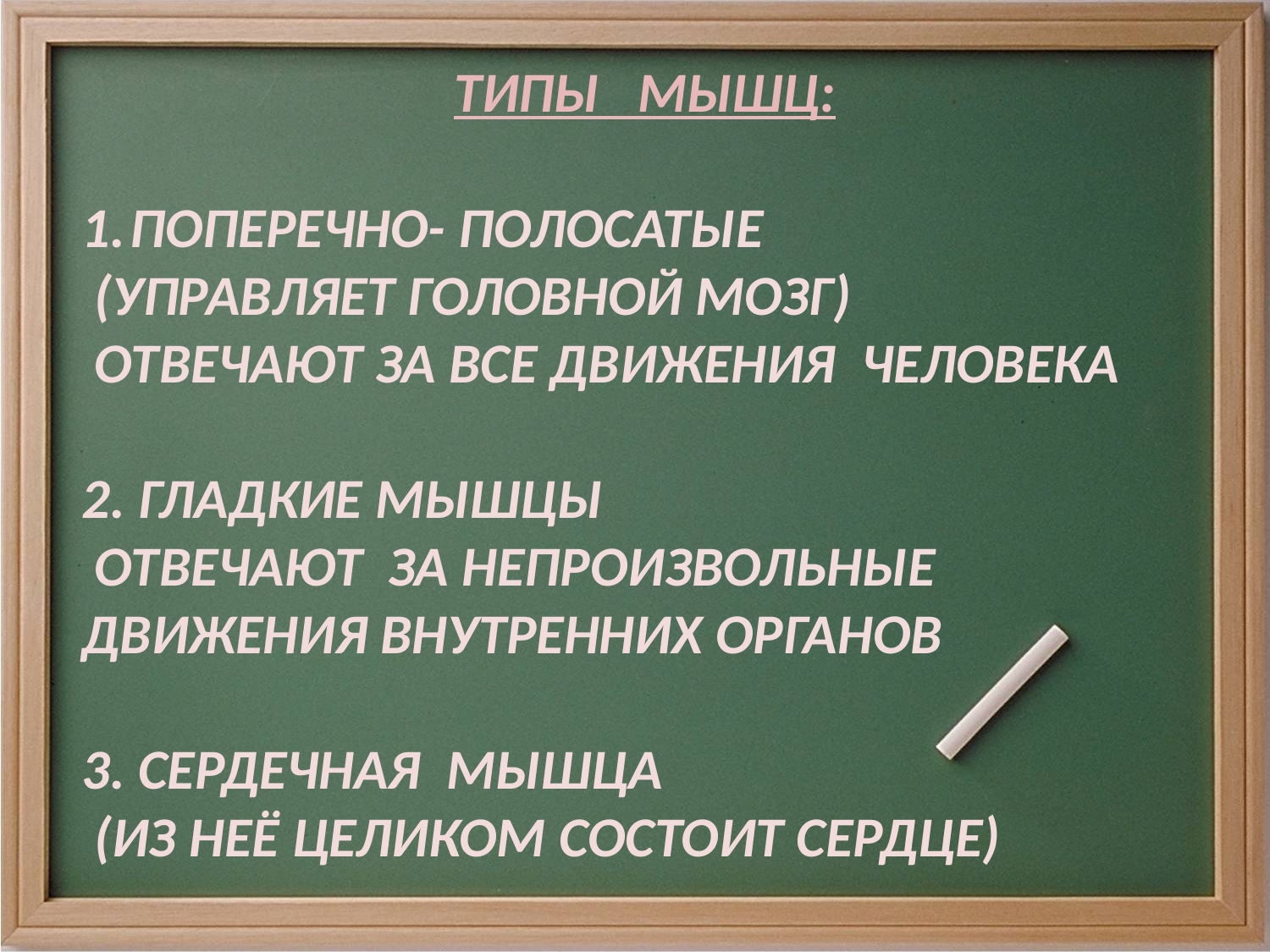

ТИПЫ   МЫШЦ:

ПОПЕРЕЧНО- ПОЛОСАТЫЕ
 (УПРАВЛЯЕТ ГОЛОВНОЙ МОЗГ)
 ОТВЕЧАЮТ ЗА ВСЕ ДВИЖЕНИЯ  ЧЕЛОВЕКА

2. ГЛАДКИЕ МЫШЦЫ
 ОТВЕЧАЮТ  ЗА НЕПРОИЗВОЛЬНЫЕ
ДВИЖЕНИЯ ВНУТРЕННИХ ОРГАНОВ

3. СЕРДЕЧНАЯ  МЫШЦА
 (ИЗ НЕЁ ЦЕЛИКОМ СОСТОИТ СЕРДЦЕ)